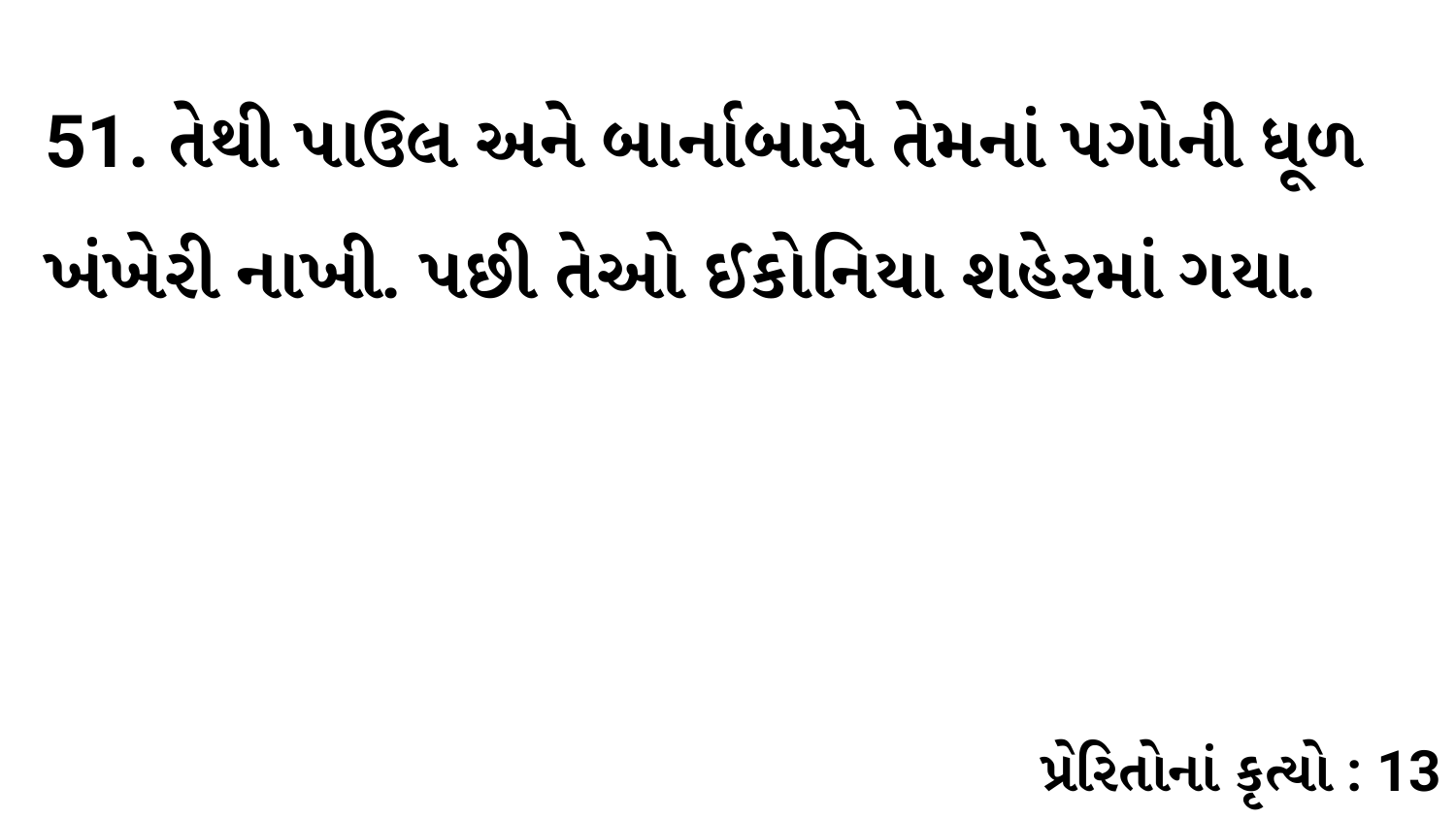

51. તેથી પાઉલ અને બાર્નાબાસે તેમનાં પગોની ધૂળ ખંખેરી નાખી. પછી તેઓ ઈકોનિયા શહેરમાં ગયા.
પ્રેરિતોનાં કૃત્યો : 13